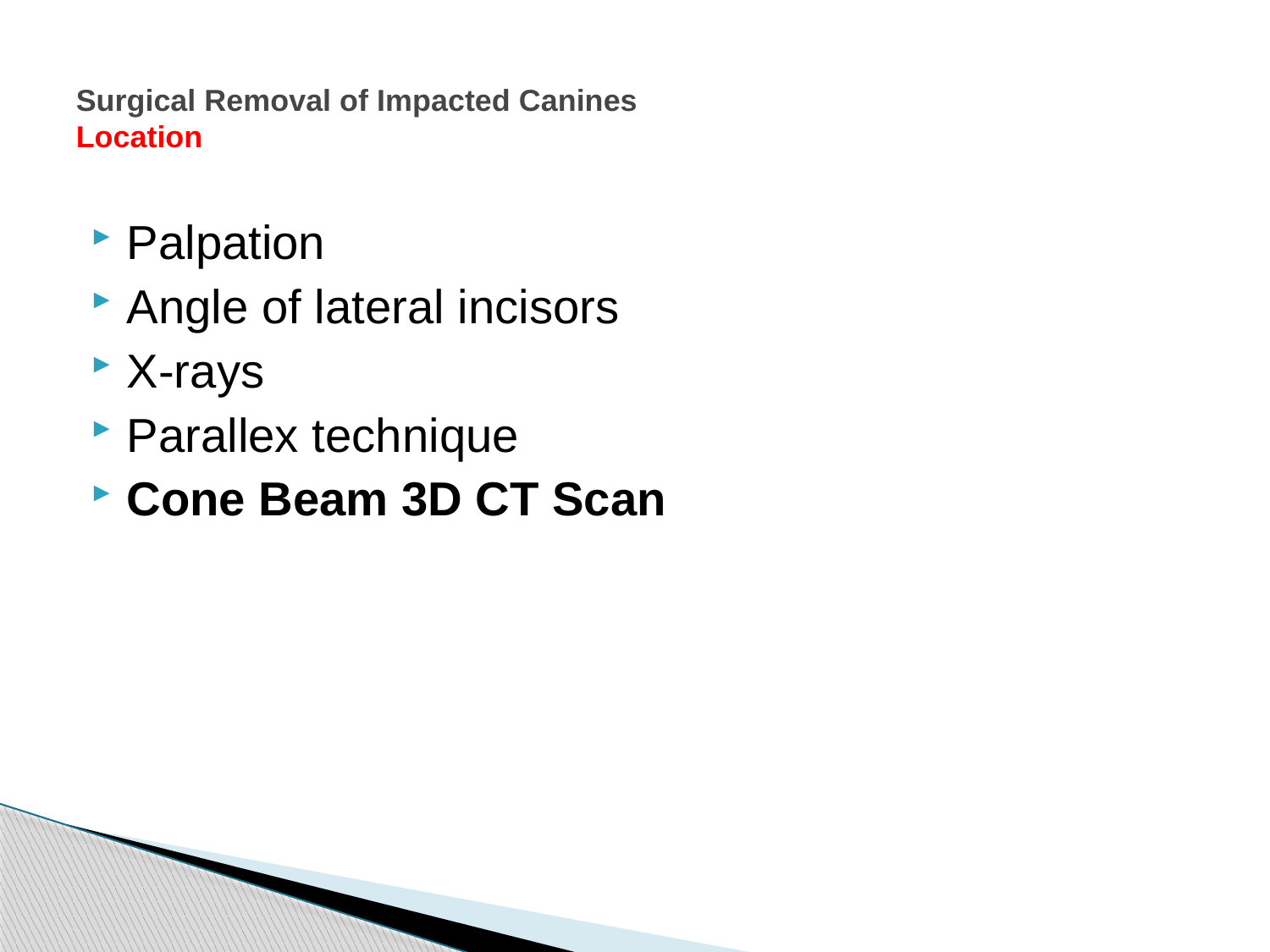

# Surgical Removal of Impacted Canines Location
Palpation
Angle of lateral incisors
X-rays
Parallex technique
Cone Beam 3D CT Scan